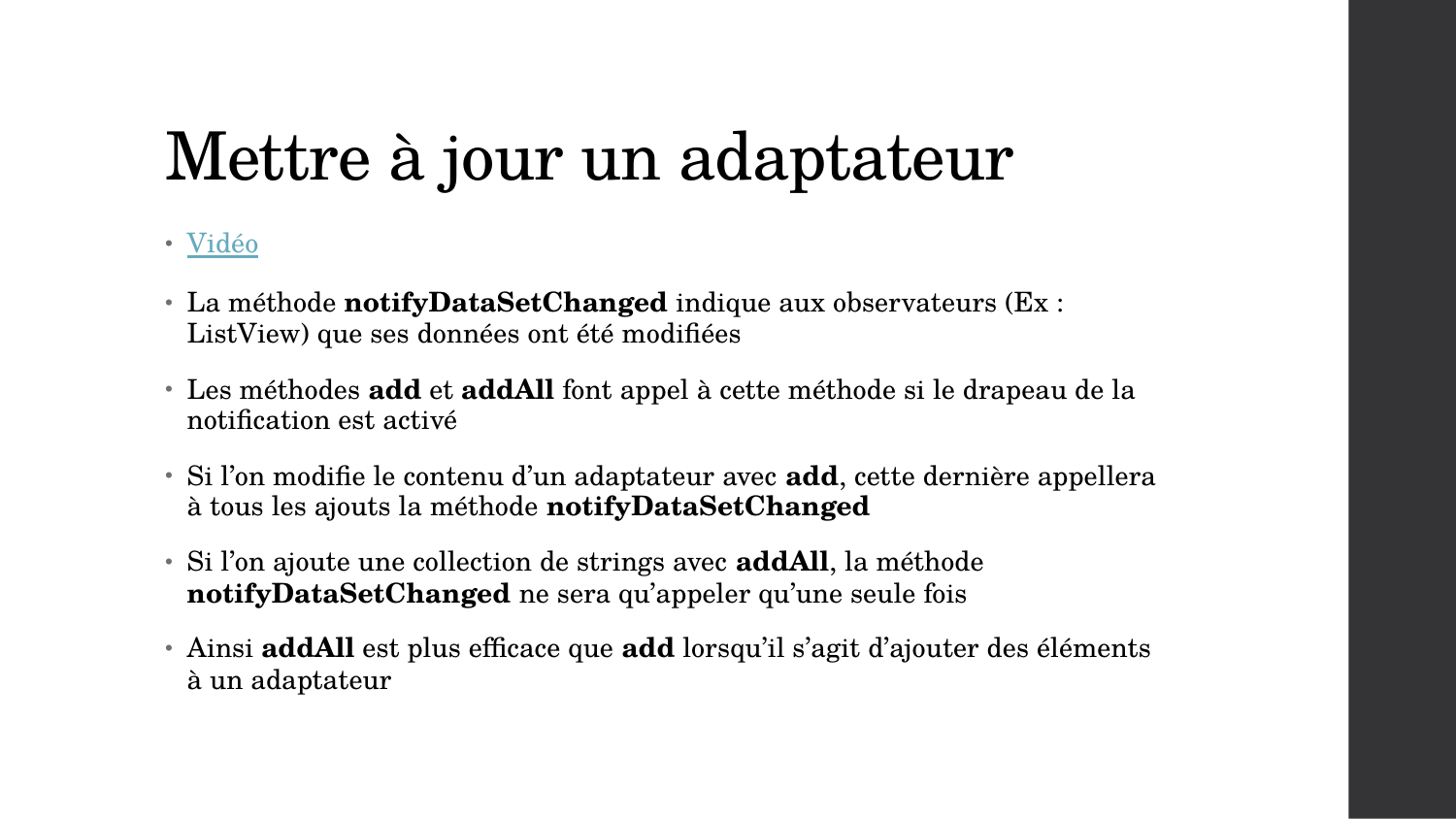

# Mettre à jour un adaptateur
Vidéo
La méthode notifyDataSetChanged indique aux observateurs (Ex : ListView) que ses données ont été modifiées
Les méthodes add et addAll font appel à cette méthode si le drapeau de la notification est activé
Si l’on modifie le contenu d’un adaptateur avec add, cette dernière appellera à tous les ajouts la méthode notifyDataSetChanged
Si l’on ajoute une collection de strings avec addAll, la méthode notifyDataSetChanged ne sera qu’appeler qu’une seule fois
Ainsi addAll est plus efficace que add lorsqu’il s’agit d’ajouter des éléments à un adaptateur